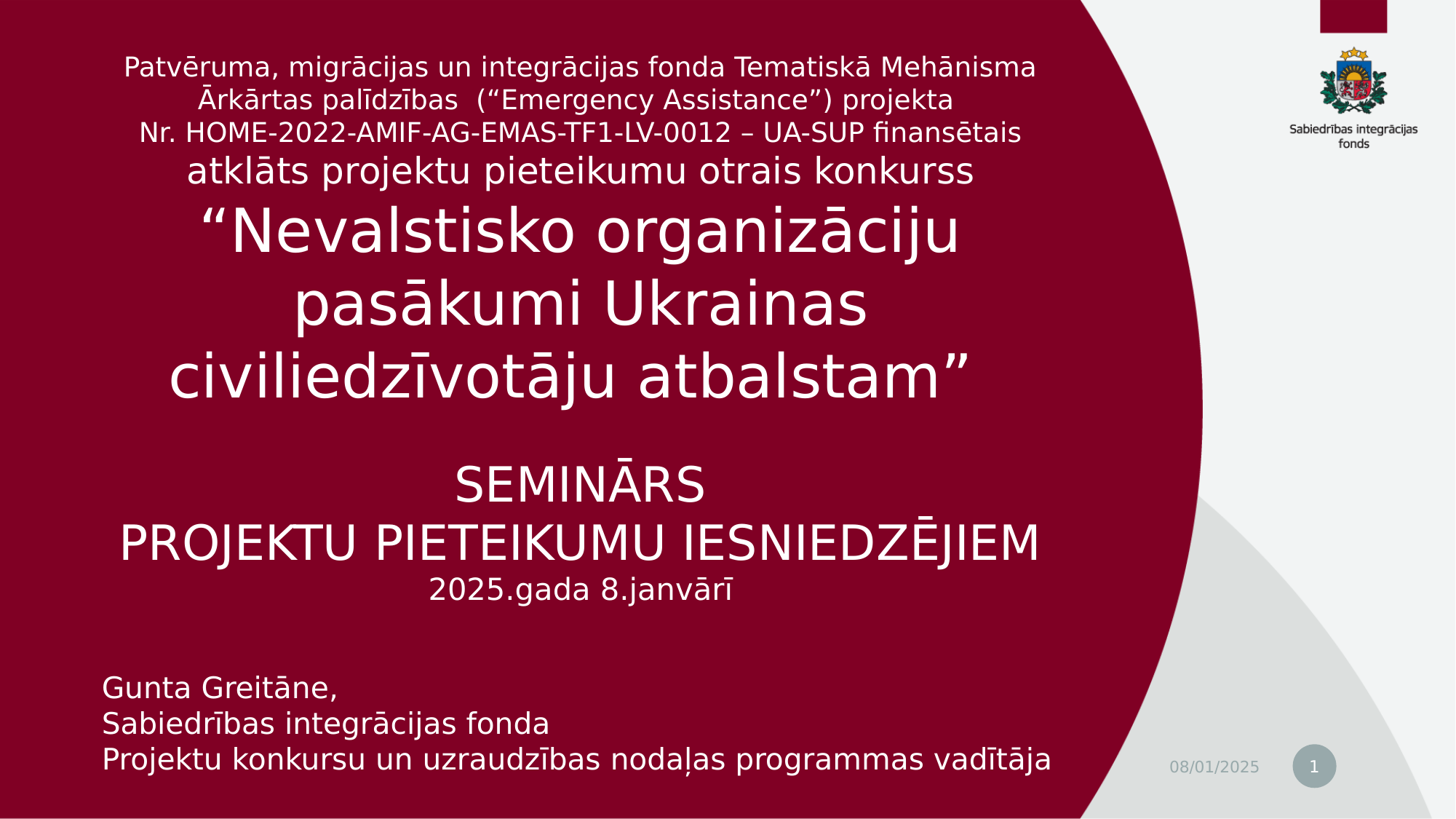

# Patvēruma, migrācijas un integrācijas fonda Tematiskā Mehānisma Ārkārtas palīdzības  (“Emergency Assistance”) projekta Nr. HOME-2022-AMIF-AG-EMAS-TF1-LV-0012 – UA-SUP finansētais atklāts projektu pieteikumu otrais konkurss “Nevalstisko organizāciju pasākumi Ukrainas civiliedzīvotāju atbalstam” SEMINĀRS PROJEKTU PIETEIKUMU IESNIEDZĒJIEM 2025.gada 8.janvārī

Gunta Greitāne,
Sabiedrības integrācijas fonda                                           Projektu konkursu un uzraudzības nodaļas programmas vadītāja
1
08/01/2025